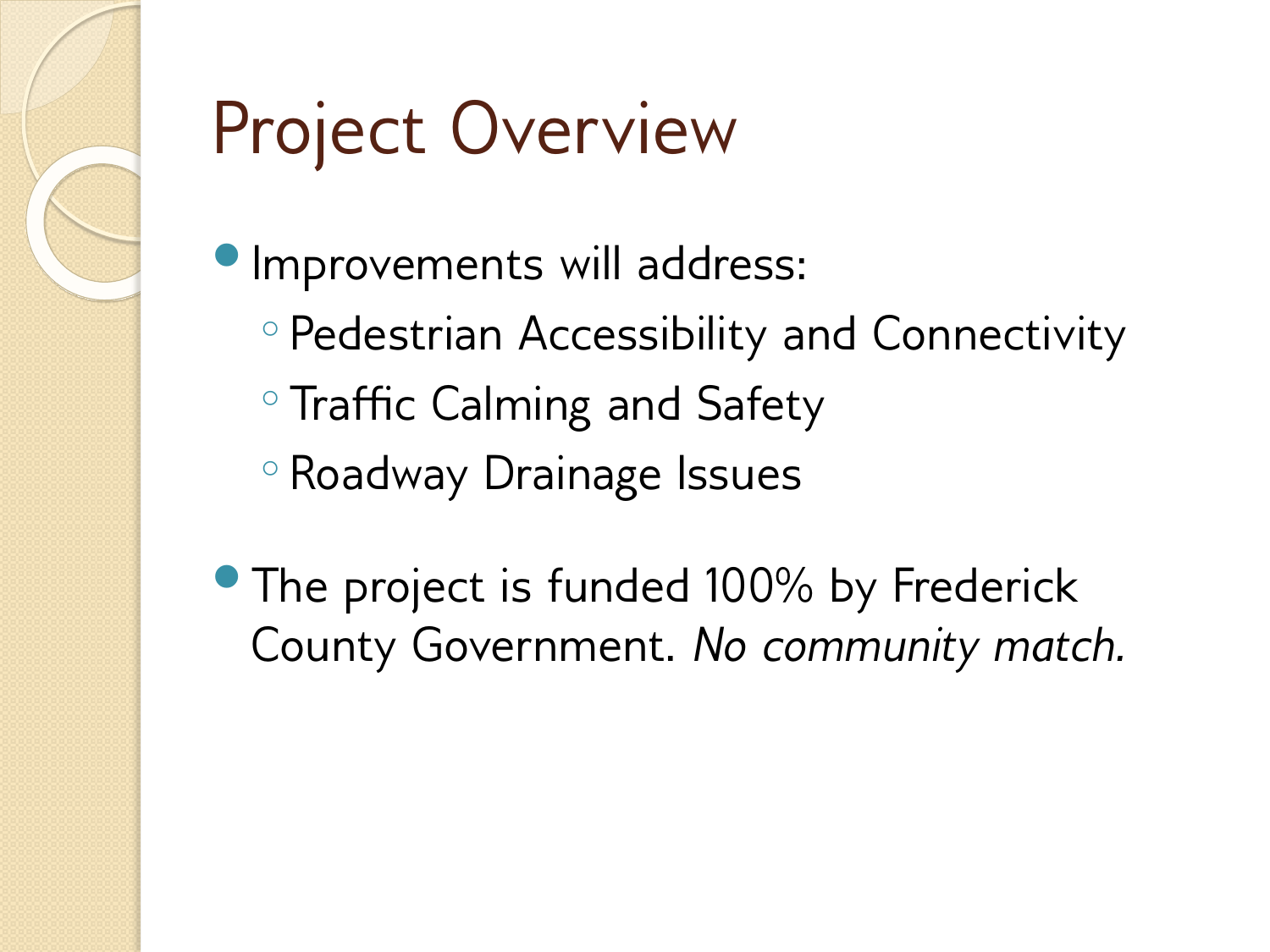

# Project Overview
Improvements will address:
Pedestrian Accessibility and Connectivity
Traffic Calming and Safety
Roadway Drainage Issues
The project is funded 100% by Frederick County Government. No community match.